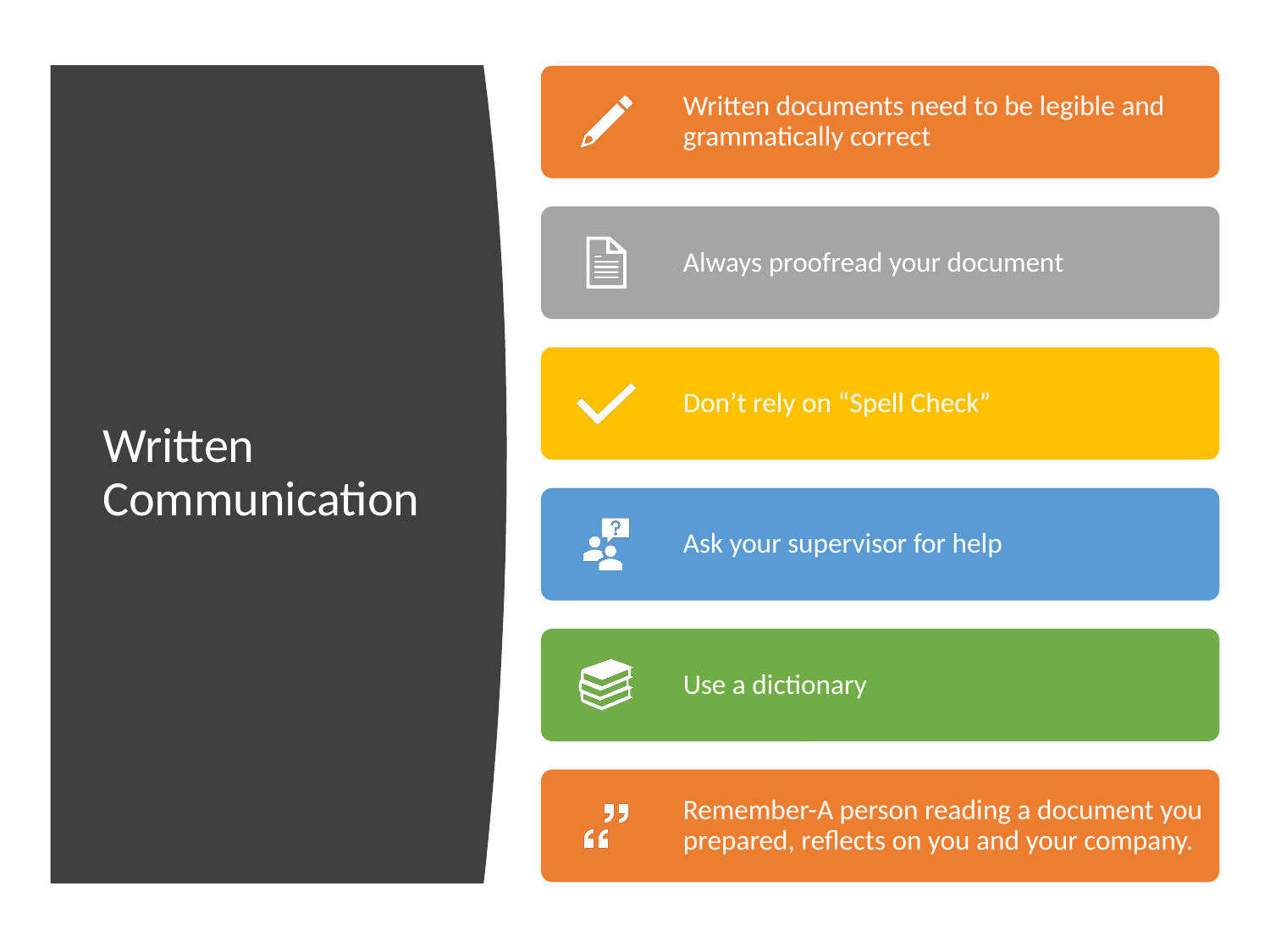

Written documents need to be legible and grammatically correct

# Written Communication

Always proofread your document

Don’t rely on “Spell Check”

Ask your supervisor for help

Use a dictionary

Remember-A person reading a document you prepared, reflects on you and your company.